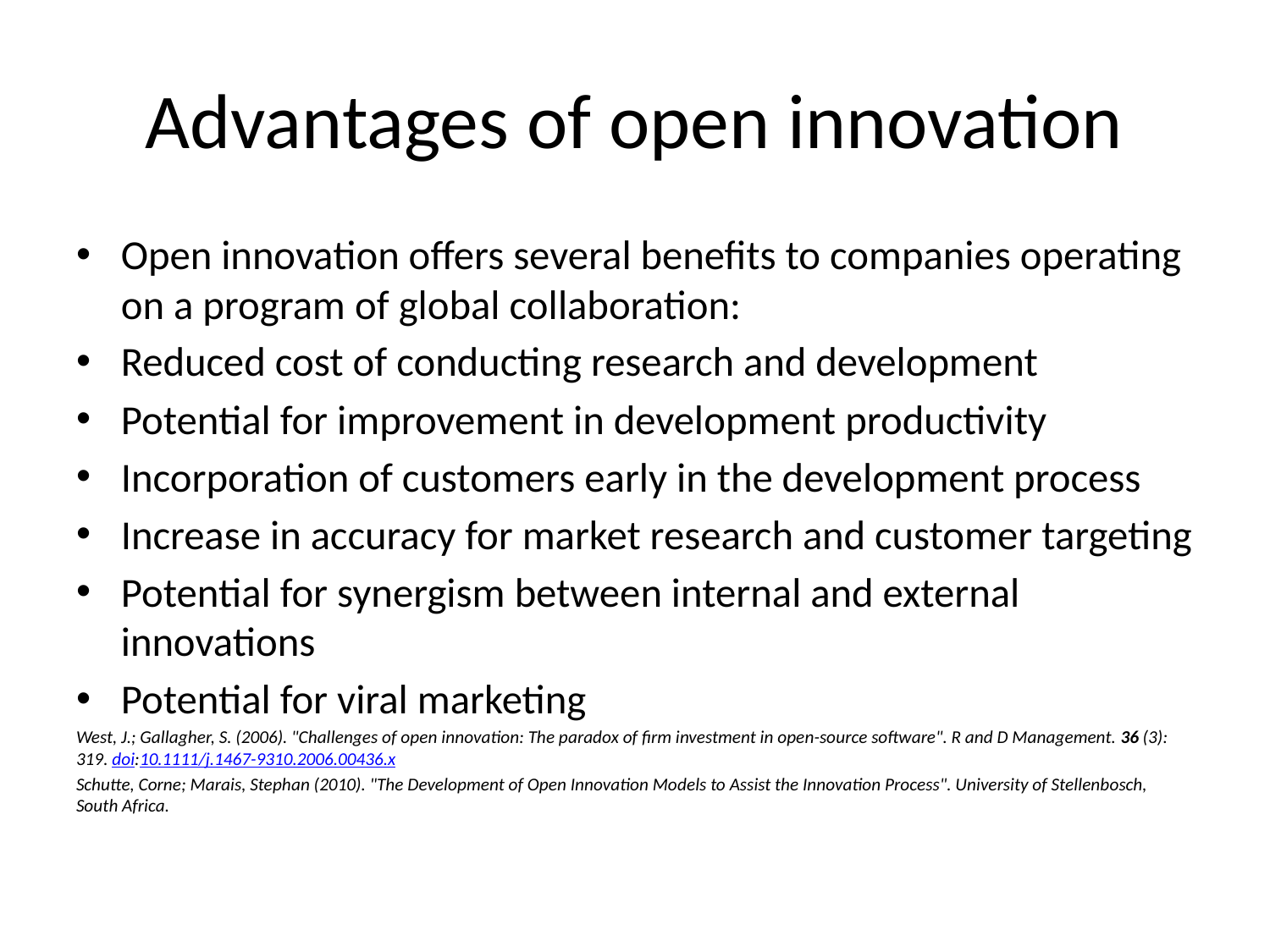

# Advantages of open innovation
Open innovation offers several benefits to companies operating on a program of global collaboration:
Reduced cost of conducting research and development
Potential for improvement in development productivity
Incorporation of customers early in the development process
Increase in accuracy for market research and customer targeting
Potential for synergism between internal and external innovations
Potential for viral marketing
West, J.; Gallagher, S. (2006). "Challenges of open innovation: The paradox of firm investment in open-source software". R and D Management. 36 (3): 319. doi:10.1111/j.1467-9310.2006.00436.x
Schutte, Corne; Marais, Stephan (2010). "The Development of Open Innovation Models to Assist the Innovation Process". University of Stellenbosch, South Africa.